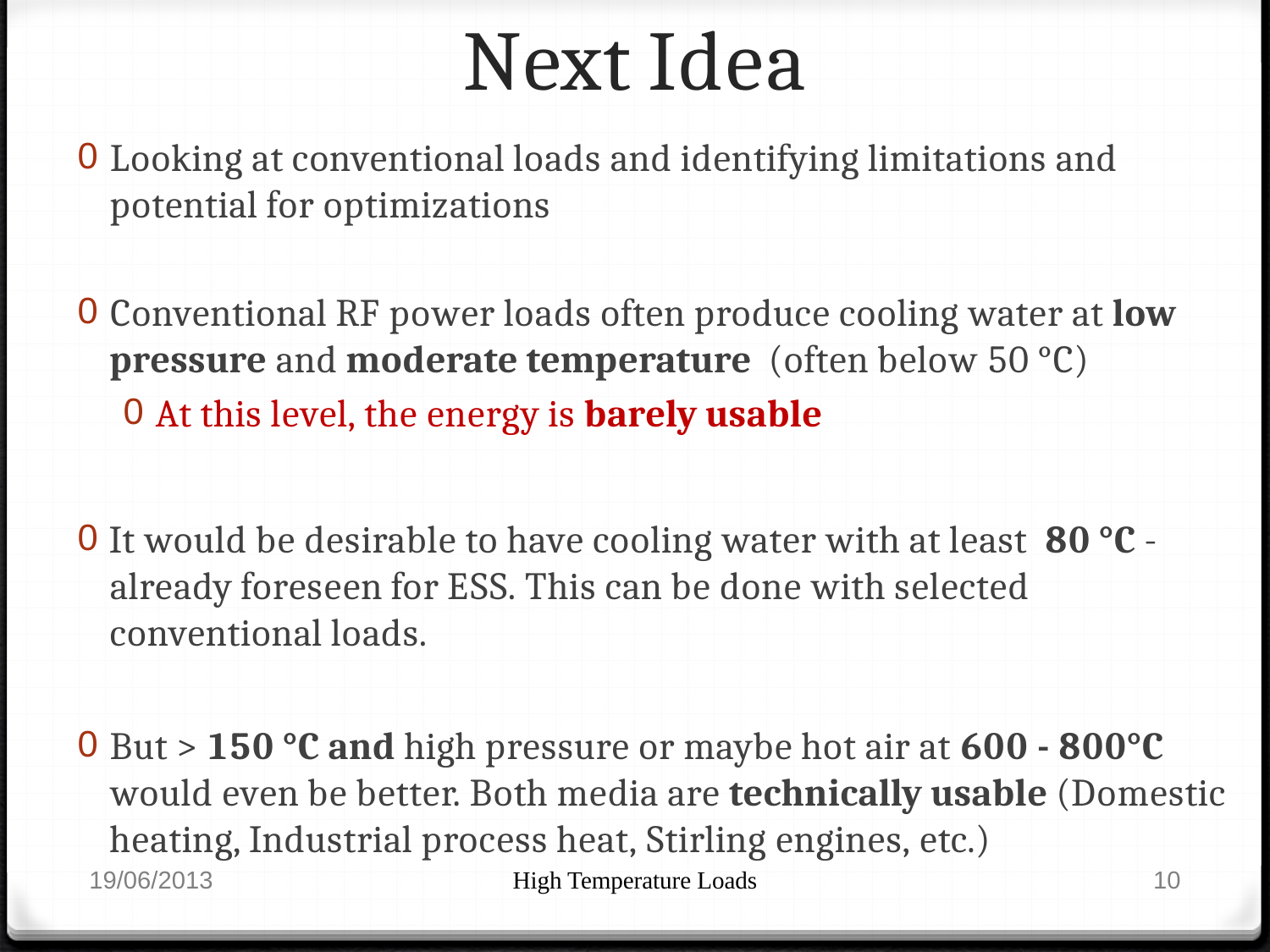

# Next Idea
Looking at conventional loads and identifying limitations and potential for optimizations

Conventional RF power loads often produce cooling water at low pressure and moderate temperature  (often below 50 °C)
At this level, the energy is barely usable

It would be desirable to have cooling water with at least  80 °C - already foreseen for ESS. This can be done with selected conventional loads.

But > 150 °C and high pressure or maybe hot air at 600 - 800°C would even be better. Both media are technically usable (Domestic heating, Industrial process heat, Stirling engines, etc.)
19/06/2013
High Temperature Loads
10